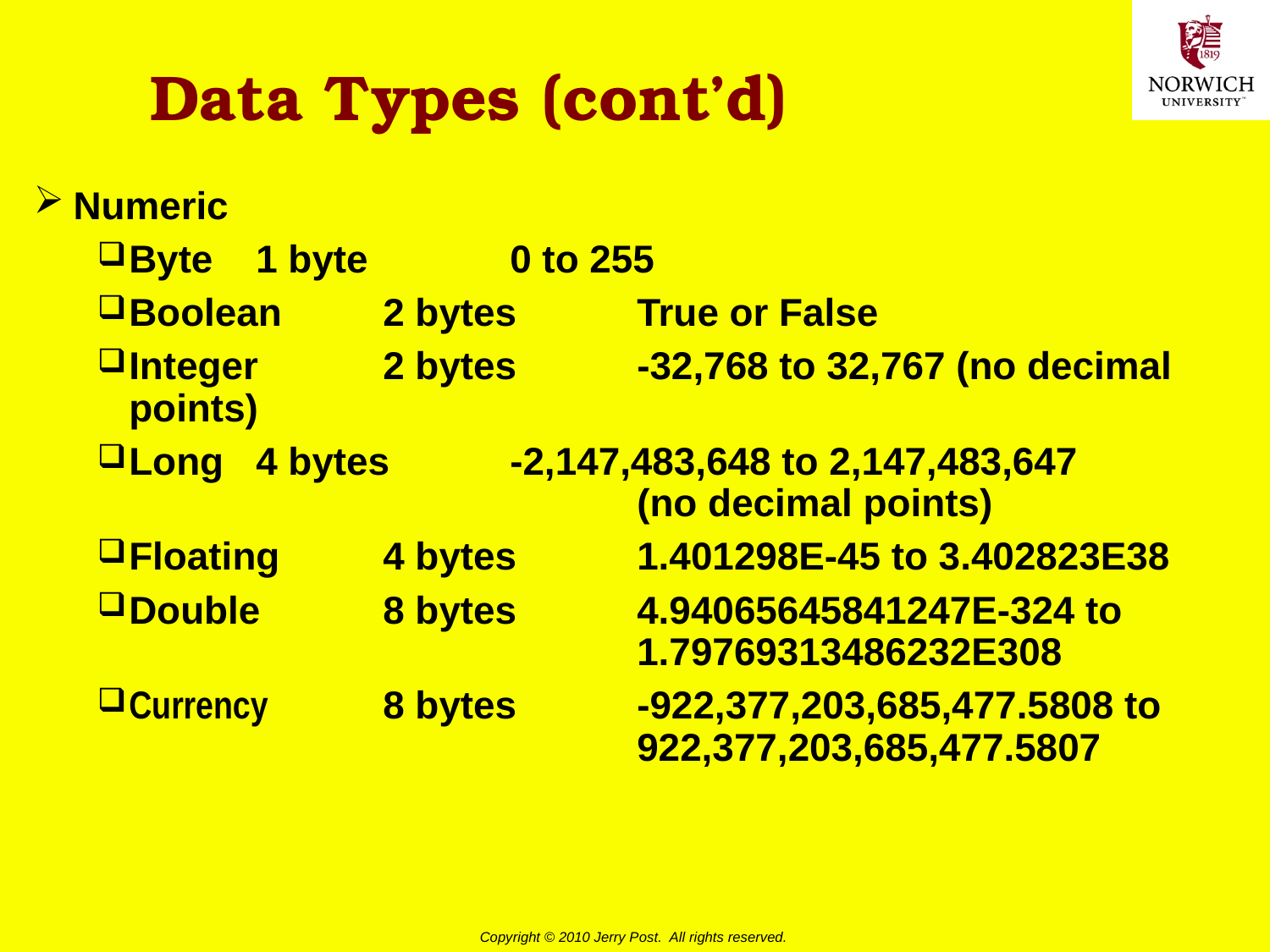

# Data Types (cont’d)
Numeric
Byte	1 byte		0 to 255
Boolean	2 bytes	True or False
Integer	2 bytes	-32,768 to 32,767 (no decimal points)
Long	4 bytes	-2,147,483,648 to 2,147,483,647
				(no decimal points)
Floating	4 bytes	1.401298E-45 to 3.402823E38
Double	8 bytes	4.94065645841247E-324 to
				1.79769313486232E308
Currency	8 bytes	-922,377,203,685,477.5808 to
				922,377,203,685,477.5807